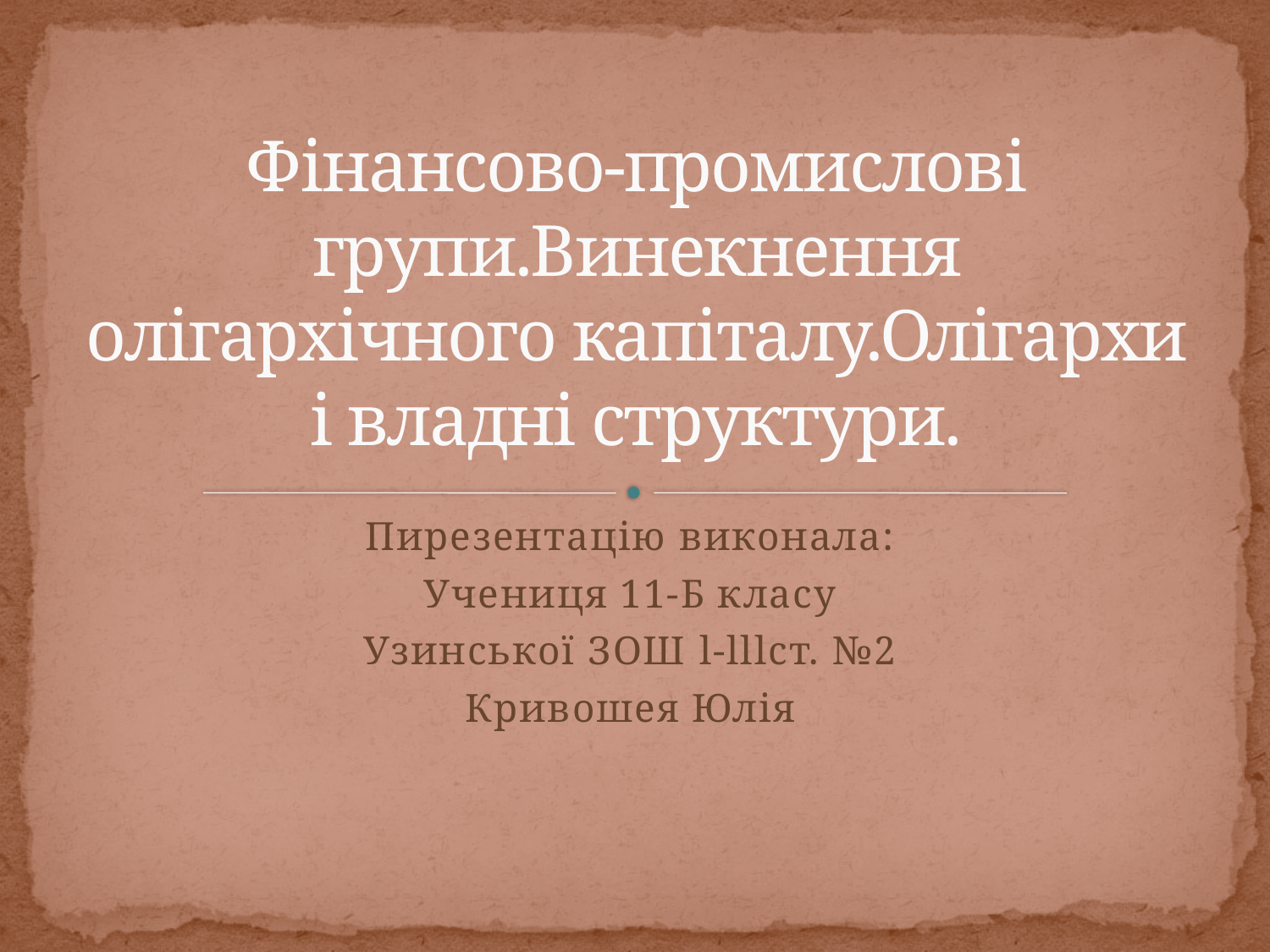

# Фінансово-промислові групи.Винекнення олігархічного капіталу.Олігархи і владні структури.
Пирезентацію виконала:
Учениця 11-Б класу
Узинської ЗОШ l-lllст. №2
Кривошея Юлія